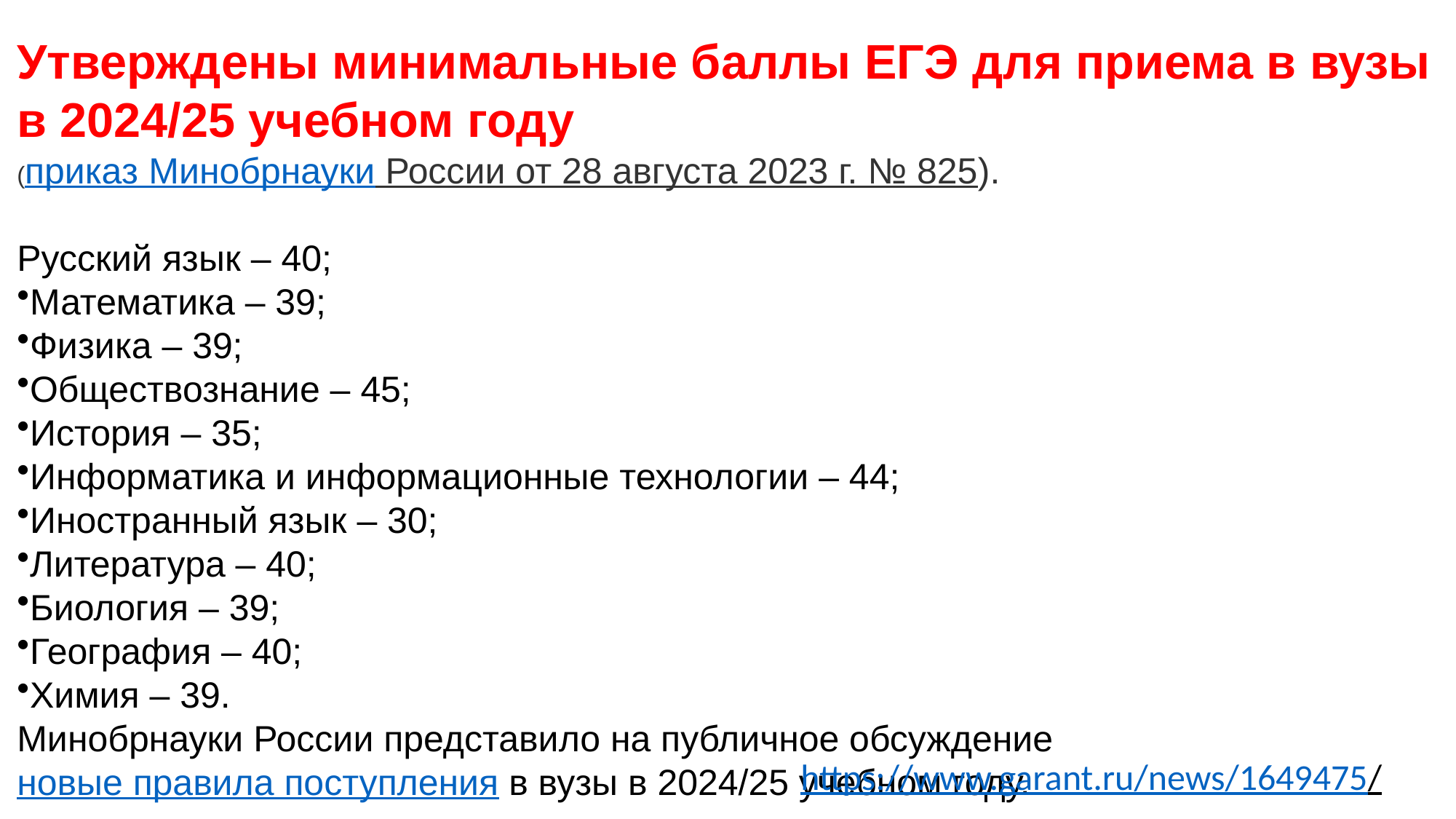

Утверждены минимальные баллы ЕГЭ для приема в вузы в 2024/25 учебном году
(приказ Минобрнауки России от 28 августа 2023 г. № 825).
Русский язык – 40;
Математика – 39;
Физика – 39;
Обществознание – 45;
История – 35;
Информатика и информационные технологии – 44;
Иностранный язык – 30;
Литература – 40;
Биология – 39;
География – 40;
Химия – 39.
Минобрнауки России представило на публичное обсуждение новые правила поступления в вузы в 2024/25 учебном году.
|  |
| --- |
| © dihard909.gmail.com / Фотобанк Фотодженика |
https://www.garant.ru/news/1649475/